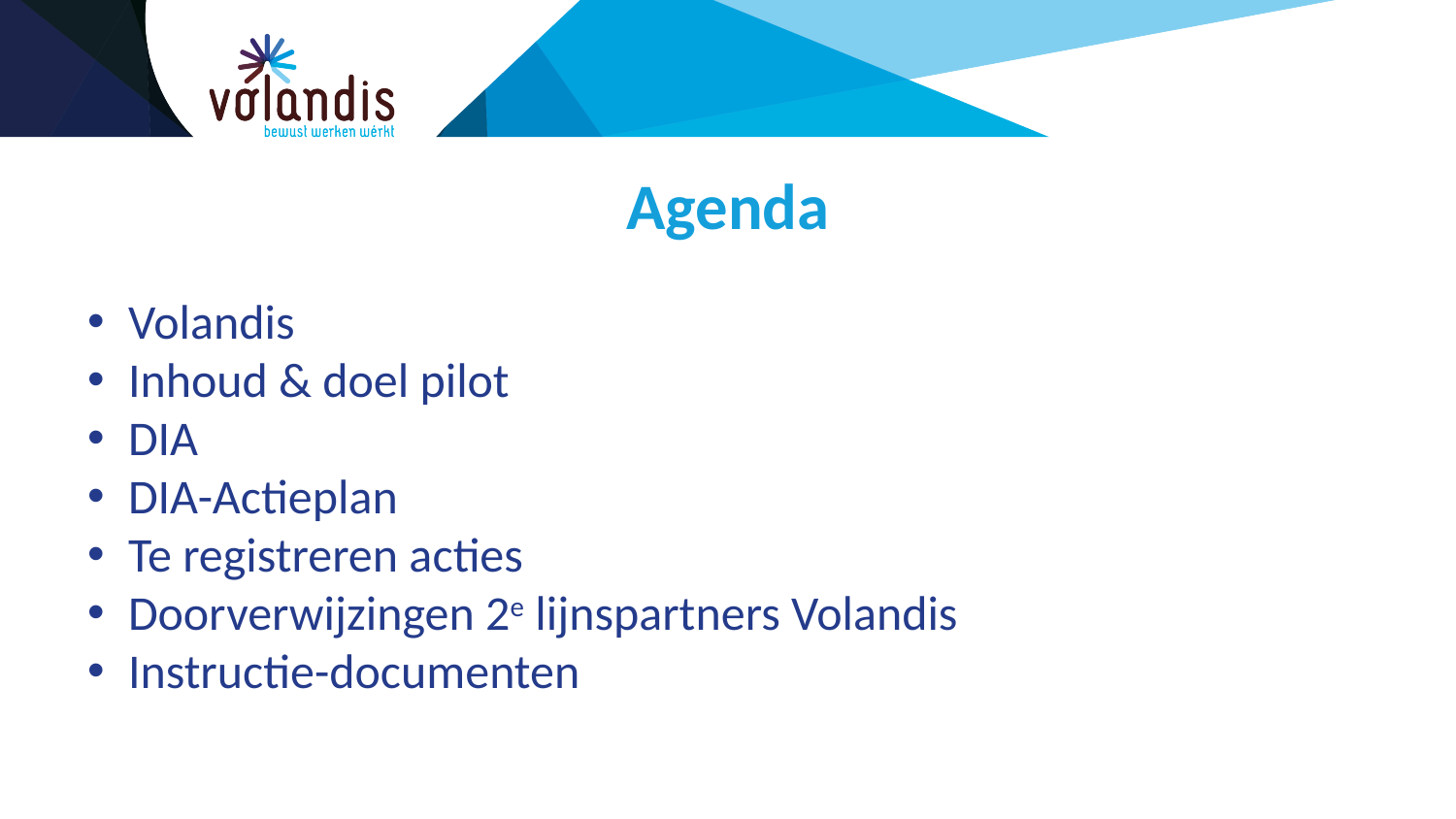

# Agenda
Volandis
Inhoud & doel pilot
DIA
DIA-Actieplan
Te registreren acties
Doorverwijzingen 2e lijnspartners Volandis
Instructie-documenten